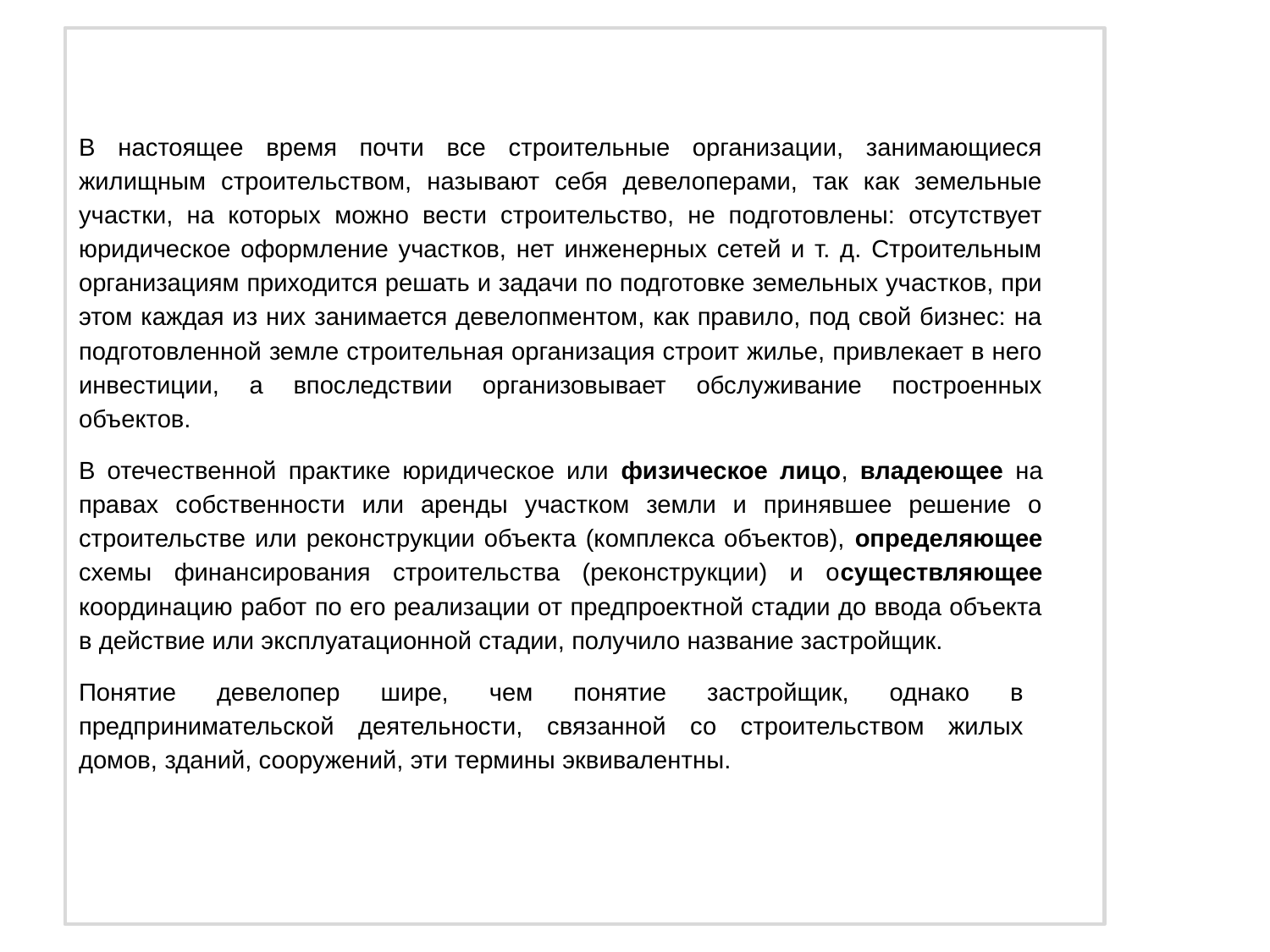

В настоящее время почти все строительные организации, занимающиеся жилищным строительством, называют себя девелоперами, так как земельные участки, на которых можно вести строительство, не подготовлены: отсутствует юридическое оформление участков, нет инженерных сетей и т. д. Строительным организациям приходится решать и задачи по подготовке земельных участков, при этом каждая из них занимается девелопментом, как правило, под свой бизнес: на подготовленной земле строительная организация строит жилье, привлекает в него инвестиции, а впоследствии организовывает обслуживание построенных объектов.
В отечественной практике юридическое или физическое лицо, владеющее на правах собственности или аренды участком земли и принявшее решение о строительстве или реконструкции объекта (комплекса объектов), определяющее схемы финансирования строительства (реконструкции) и осуществляющее координацию работ по его реализации от предпроектной стадии до ввода объекта в действие или эксплуатационной стадии, получило название застройщик.
Понятие девелопер шире, чем понятие застройщик, однако в предпринимательской деятельности, связанной со строительством жилых домов, зданий, сооружений, эти термины эквивалентны.

Баженов С.И. д.э.н. профессор